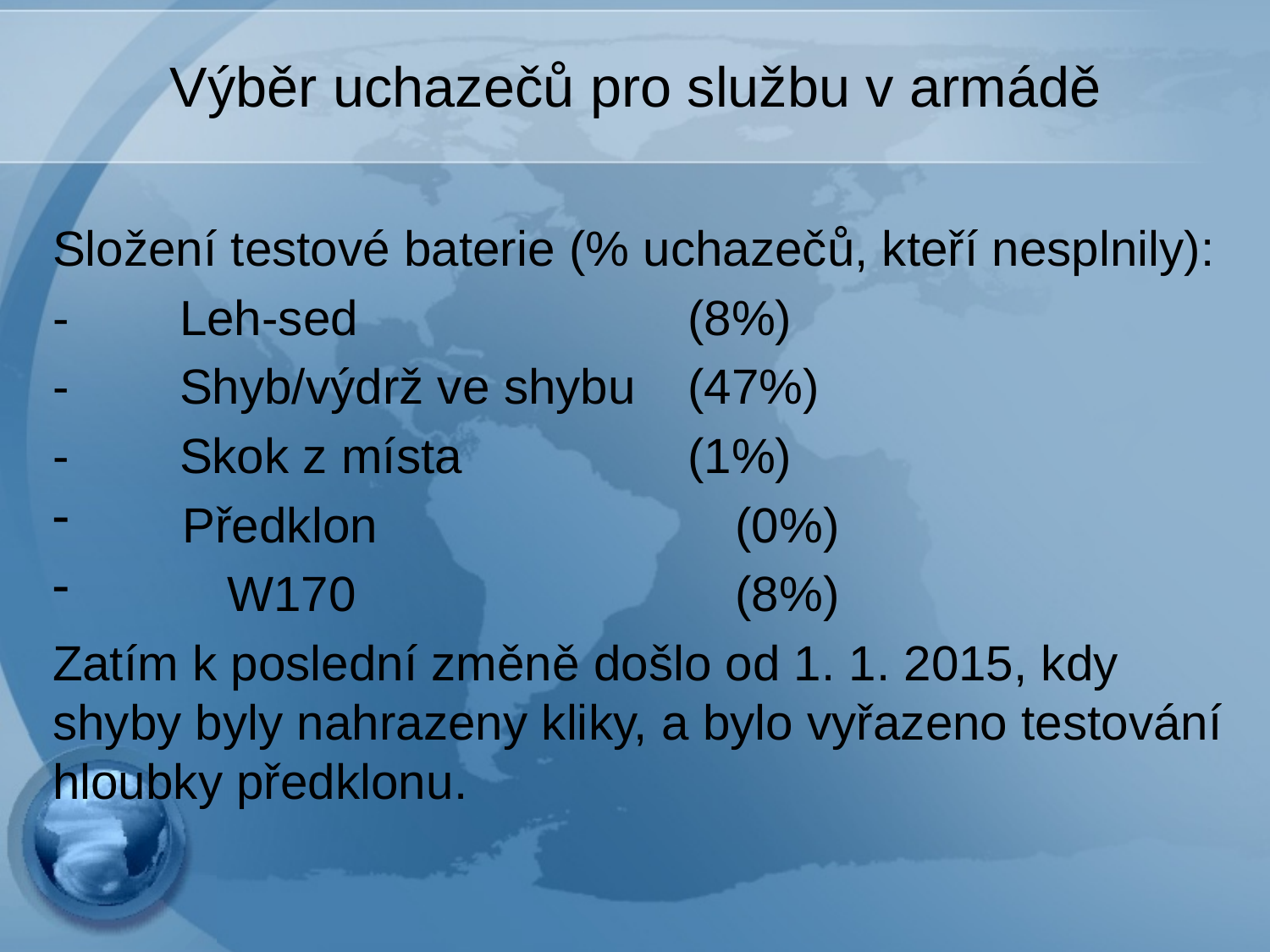

# Výběr uchazečů pro službu v armádě
Složení testové baterie (% uchazečů, kteří nesplnily):
-	Leh-sed			(8%)
-	Shyb/výdrž ve shybu	(47%)
-	Skok z místa		(1%)
      Předklon			(0%)
	W170			(8%)
Zatím k poslední změně došlo od 1. 1. 2015, kdy shyby byly nahrazeny kliky, a bylo vyřazeno testování hloubky předklonu.